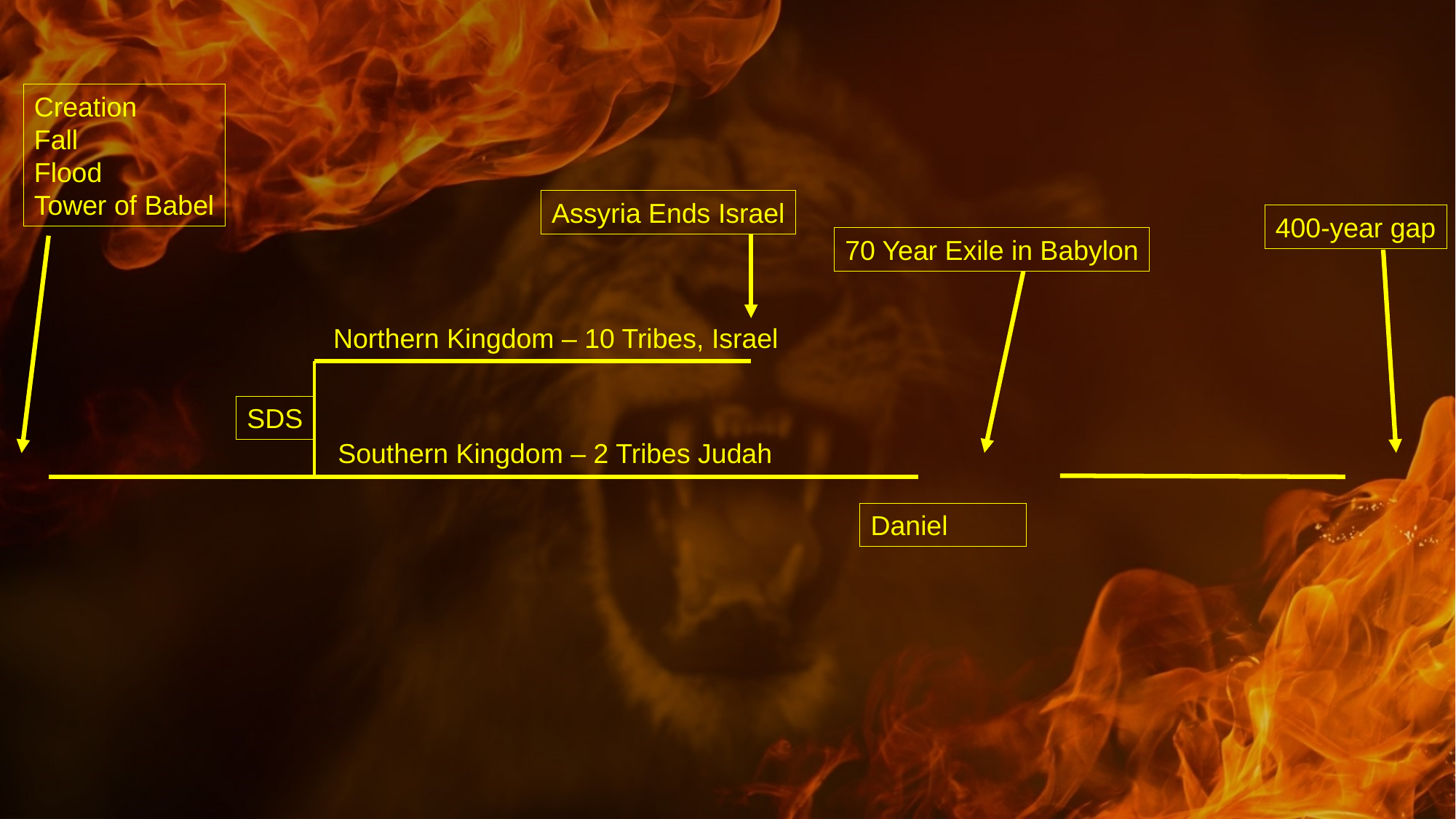

Creation
Fall
Flood
Tower of Babel
Assyria Ends Israel
400-year gap
70 Year Exile in Babylon
Northern Kingdom – 10 Tribes, Israel
SDS
Southern Kingdom – 2 Tribes Judah
Daniel